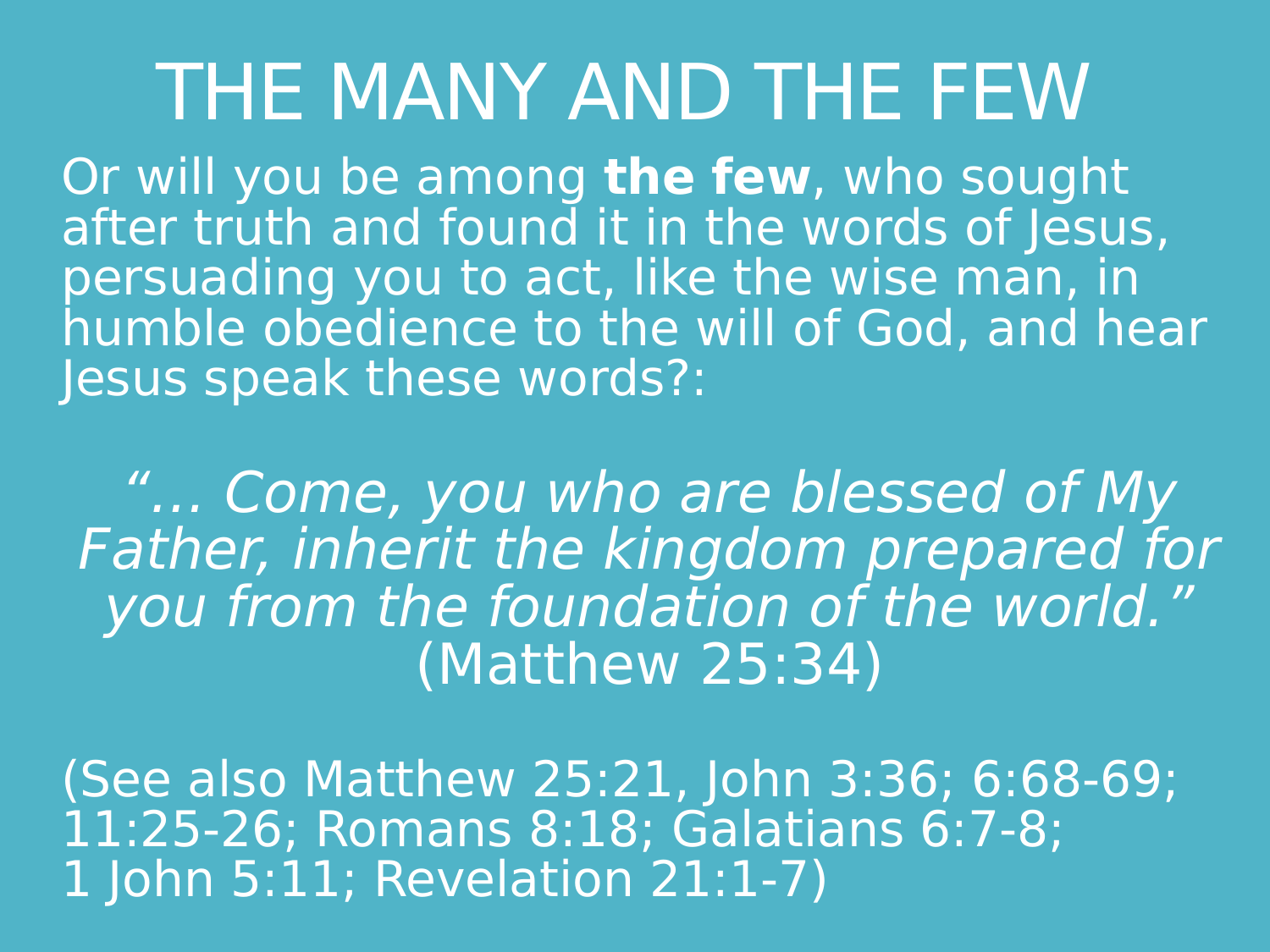

# THE MANY AND THE FEW
Or will you be among the few, who sought after truth and found it in the words of Jesus, persuading you to act, like the wise man, in humble obedience to the will of God, and hear Jesus speak these words?:

“… Come, you who are blessed of My Father, inherit the kingdom prepared for you from the foundation of the world.” (Matthew 25:34)

(See also Matthew 25:21, John 3:36; 6:68-69; 11:25-26; Romans 8:18; Galatians 6:7-8;
1 John 5:11; Revelation 21:1-7)